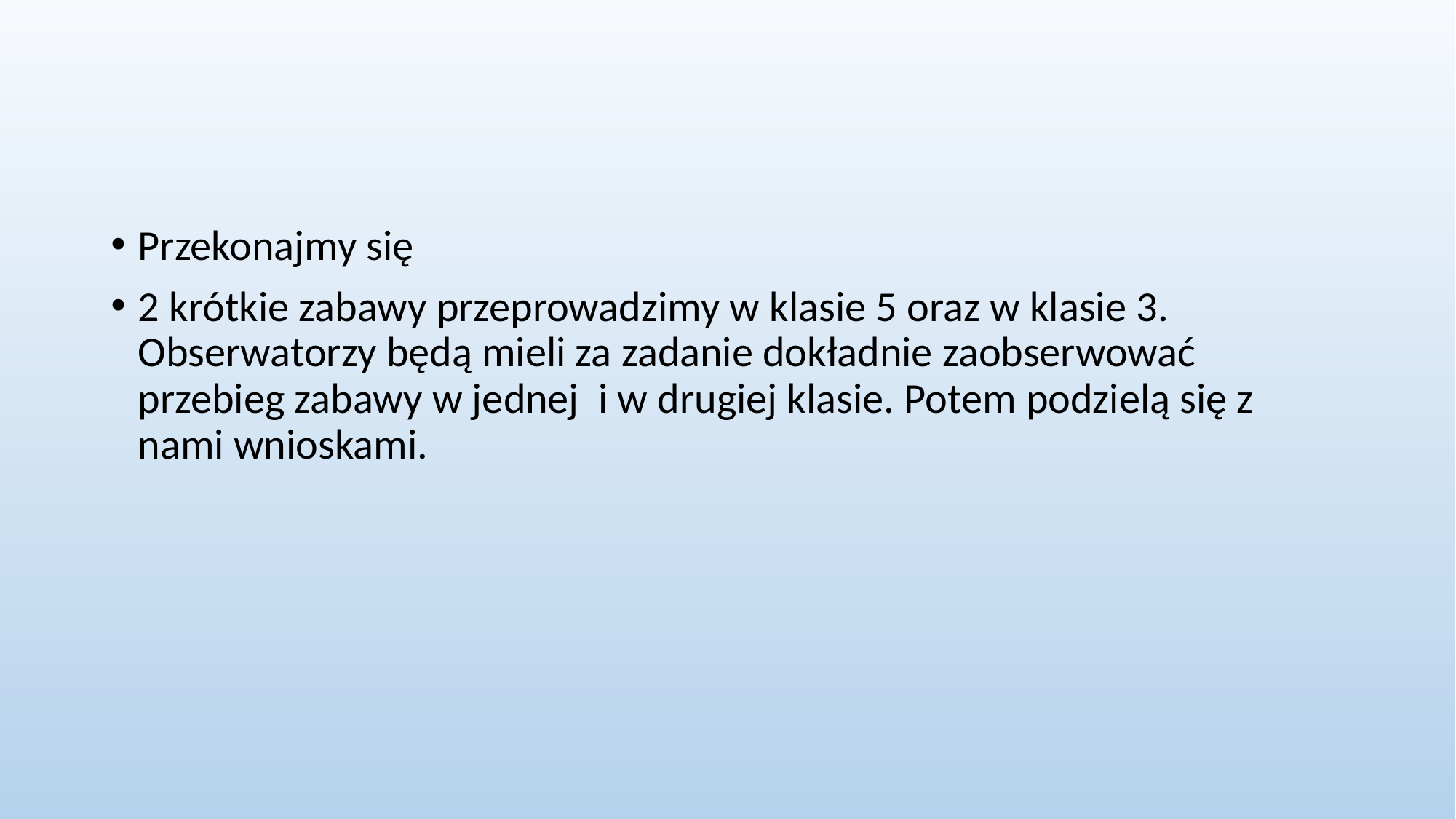

#
Przekonajmy się
2 krótkie zabawy przeprowadzimy w klasie 5 oraz w klasie 3. Obserwatorzy będą mieli za zadanie dokładnie zaobserwować przebieg zabawy w jednej  i w drugiej klasie. Potem podzielą się z nami wnioskami.